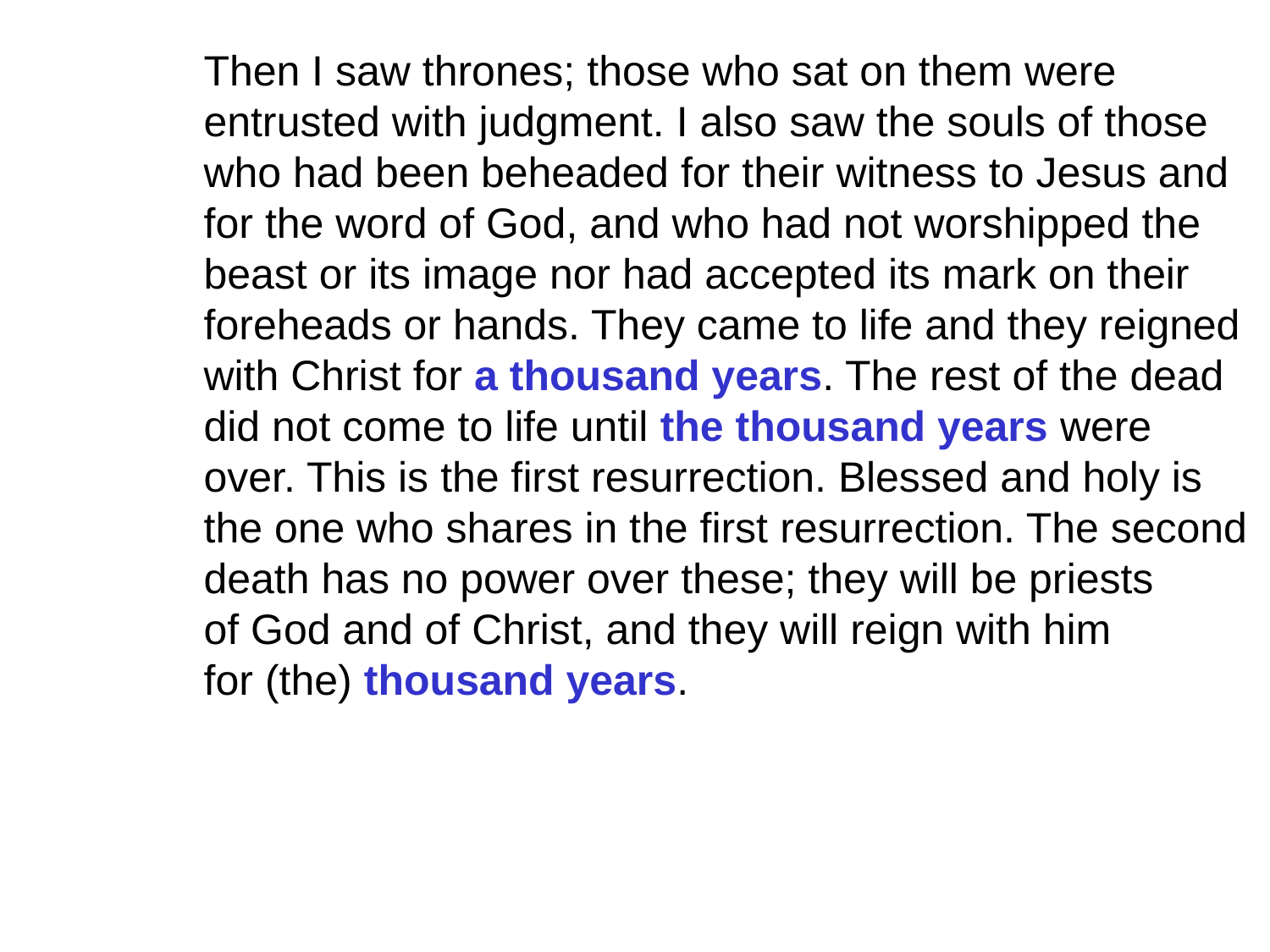

Then I saw thrones; those who sat on them were
	entrusted with judgment. I also saw the souls of those
	who had been beheaded for their witness to Jesus and
	for the word of God, and who had not worshipped the
	beast or its image nor had accepted its mark on their
	foreheads or hands. They came to life and they reigned
	with Christ for a thousand years. The rest of the dead
	did not come to life until the thousand years were
	over. This is the first resurrection. Blessed and holy is
	the one who shares in the first resurrection. The second
	death has no power over these; they will be priests
	of God and of Christ, and they will reign with him
	for (the) thousand years.